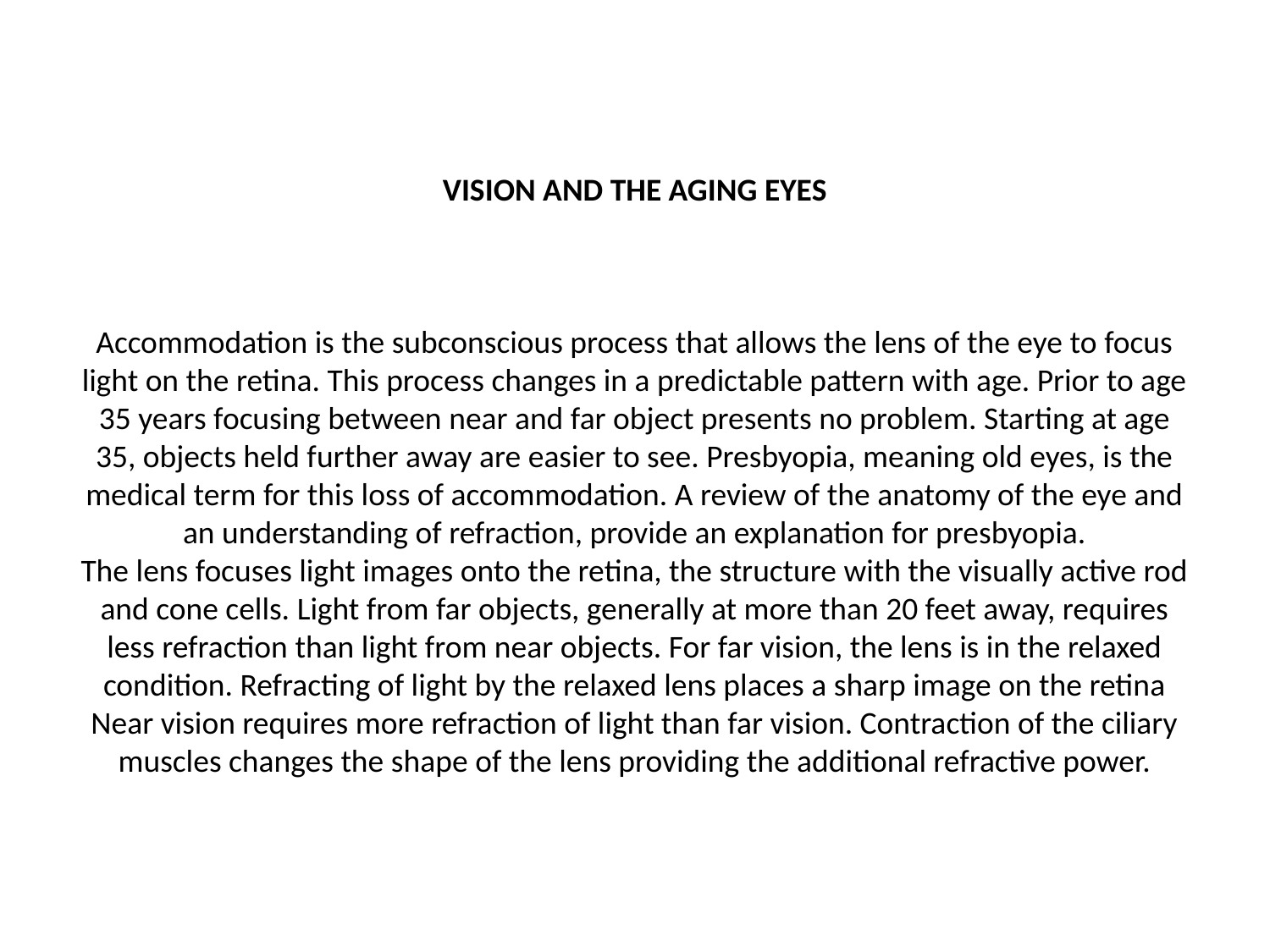

# VISION AND THE AGING EYES Accommodation is the subconscious process that allows the lens of the eye to focus light on the retina. This process changes in a predictable pattern with age. Prior to age 35 years focusing between near and far object presents no problem. Starting at age 35, objects held further away are easier to see. Presbyopia, meaning old eyes, is the medical term for this loss of accommodation. A review of the anatomy of the eye and an understanding of refraction, provide an explanation for presbyopia. The lens focuses light images onto the retina, the structure with the visually active rod and cone cells. Light from far objects, generally at more than 20 feet away, requires less refraction than light from near objects. For far vision, the lens is in the relaxed condition. Refracting of light by the relaxed lens places a sharp image on the retina Near vision requires more refraction of light than far vision. Contraction of the ciliary muscles changes the shape of the lens providing the additional refractive power.